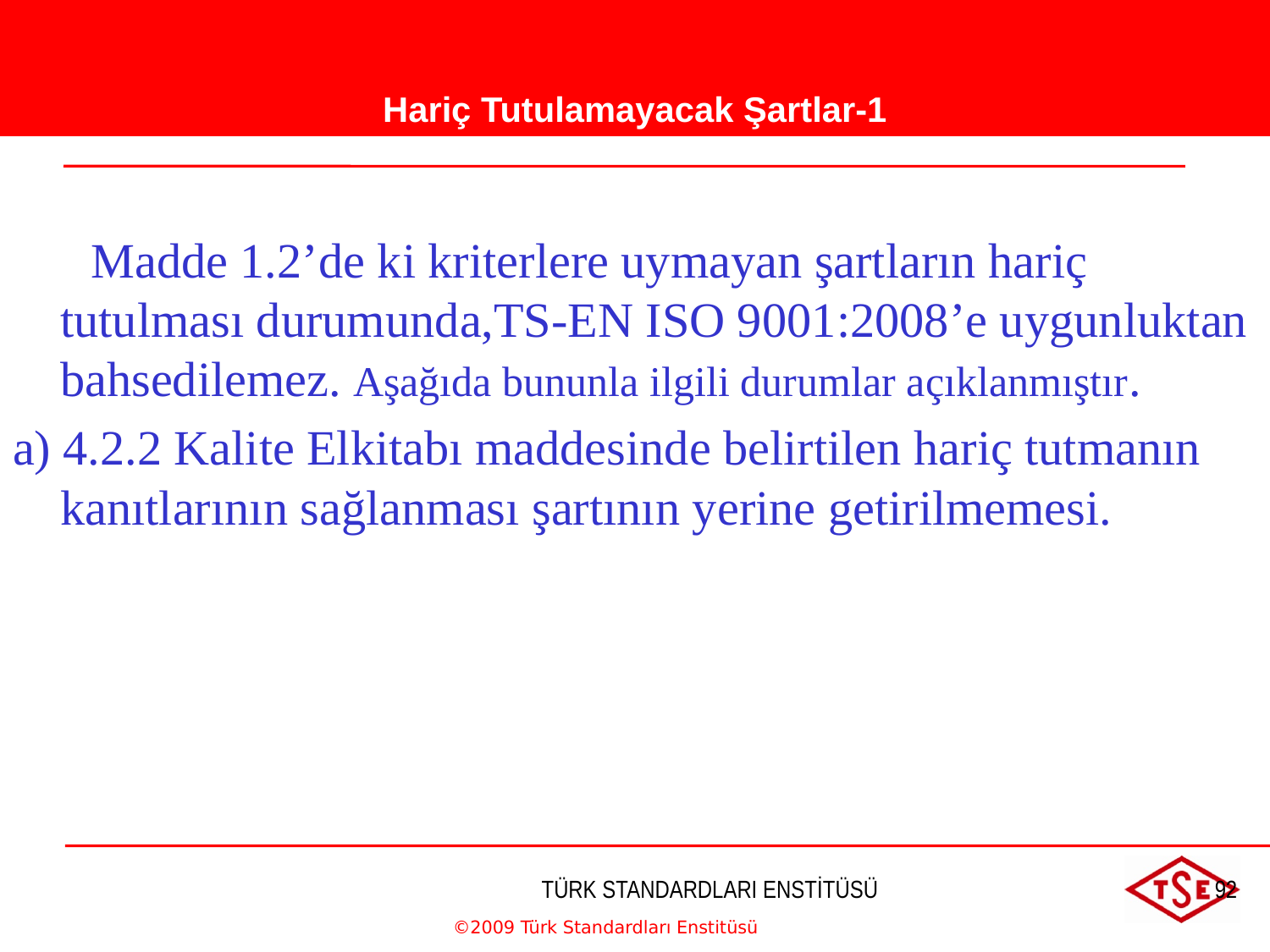

Hariç Tutulamayacak Şartlar-1
     Madde 1.2’de ki kriterlere uymayan şartların hariç tutulması durumunda,TS-EN ISO 9001:2008’e uygunluktan bahsedilemez. Aşağıda bununla ilgili durumlar açıklanmıştır.
a) 4.2.2 Kalite Elkitabı maddesinde belirtilen hariç tutmanın kanıtlarının sağlanması şartının yerine getirilmemesi.

©2009 Türk Standardları Enstitüsü
TÜRK STANDARDLARI ENSTİTÜSÜ
92